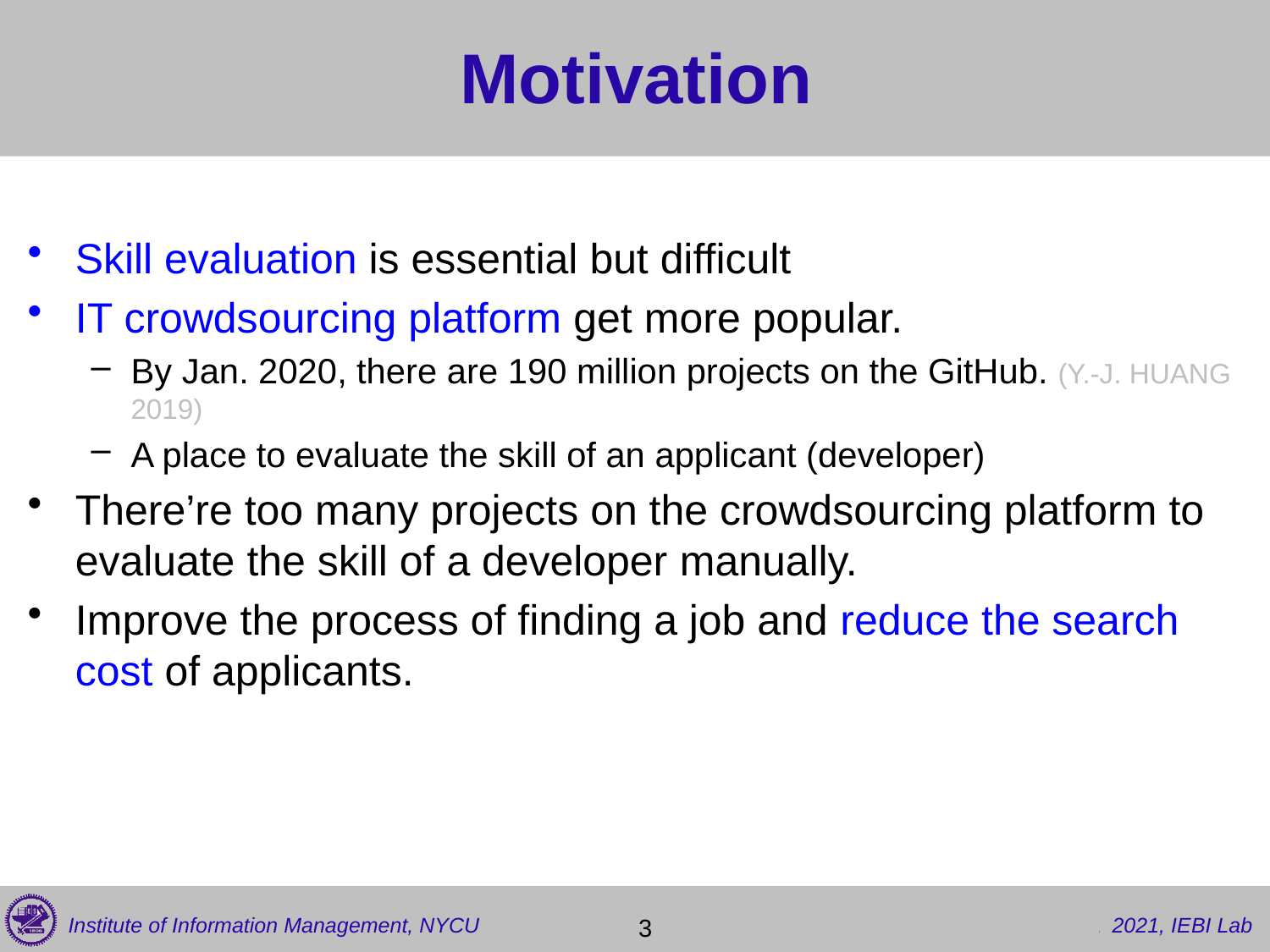

# Motivation

Skill evaluation is essential but difficult
IT crowdsourcing platform get more popular.
By Jan. 2020, there are 190 million projects on the GitHub. (Y.-J. HUANG 2019)
A place to evaluate the skill of an applicant (developer)
There’re too many projects on the crowdsourcing platform to evaluate the skill of a developer manually.
Improve the process of finding a job and reduce the search cost of applicants.

   3